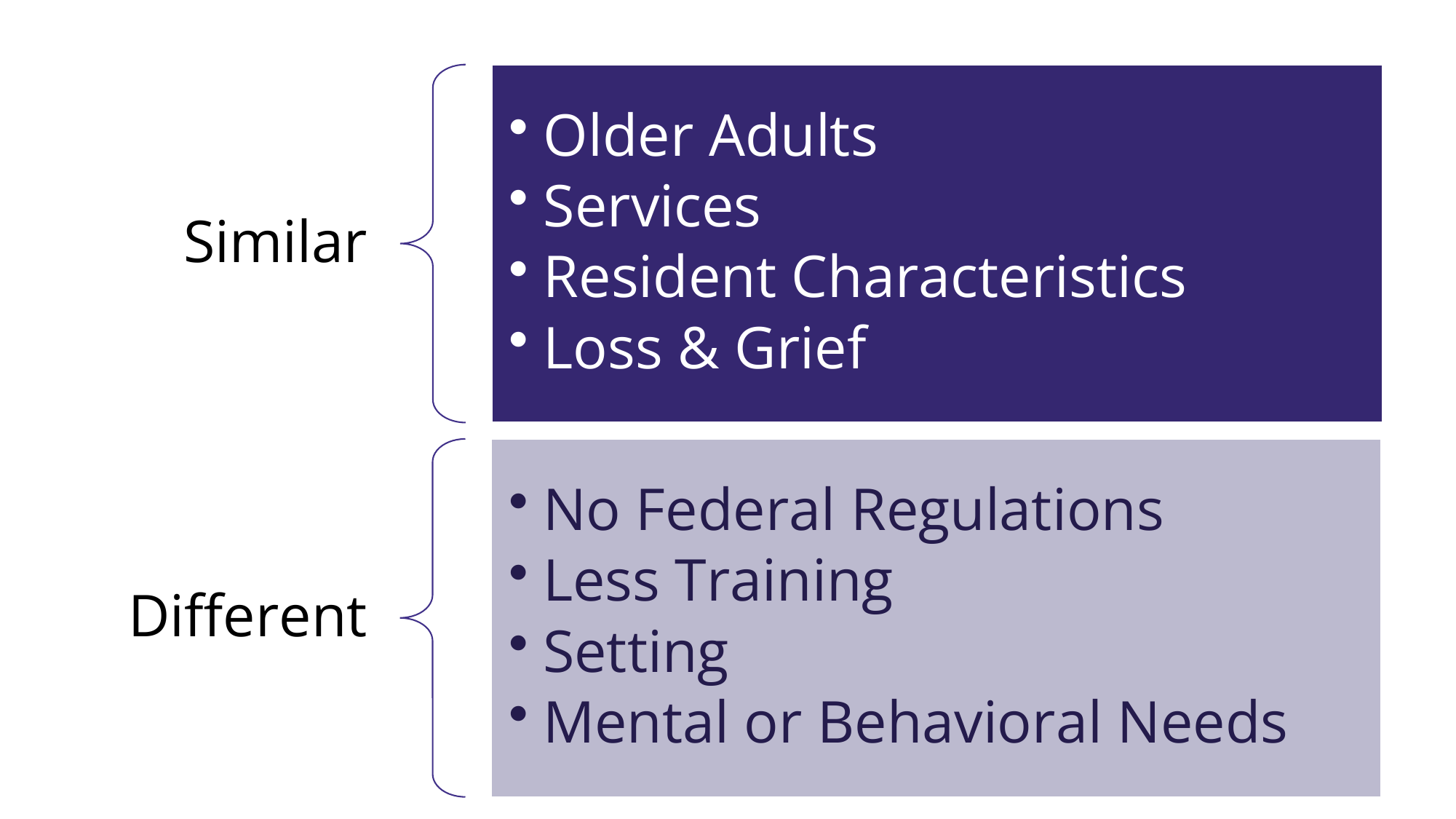

Similar
Older Adults
Services
Resident Characteristics
Loss & Grief
Different
No Federal Regulations
Less Training
Setting
Mental or Behavioral Needs